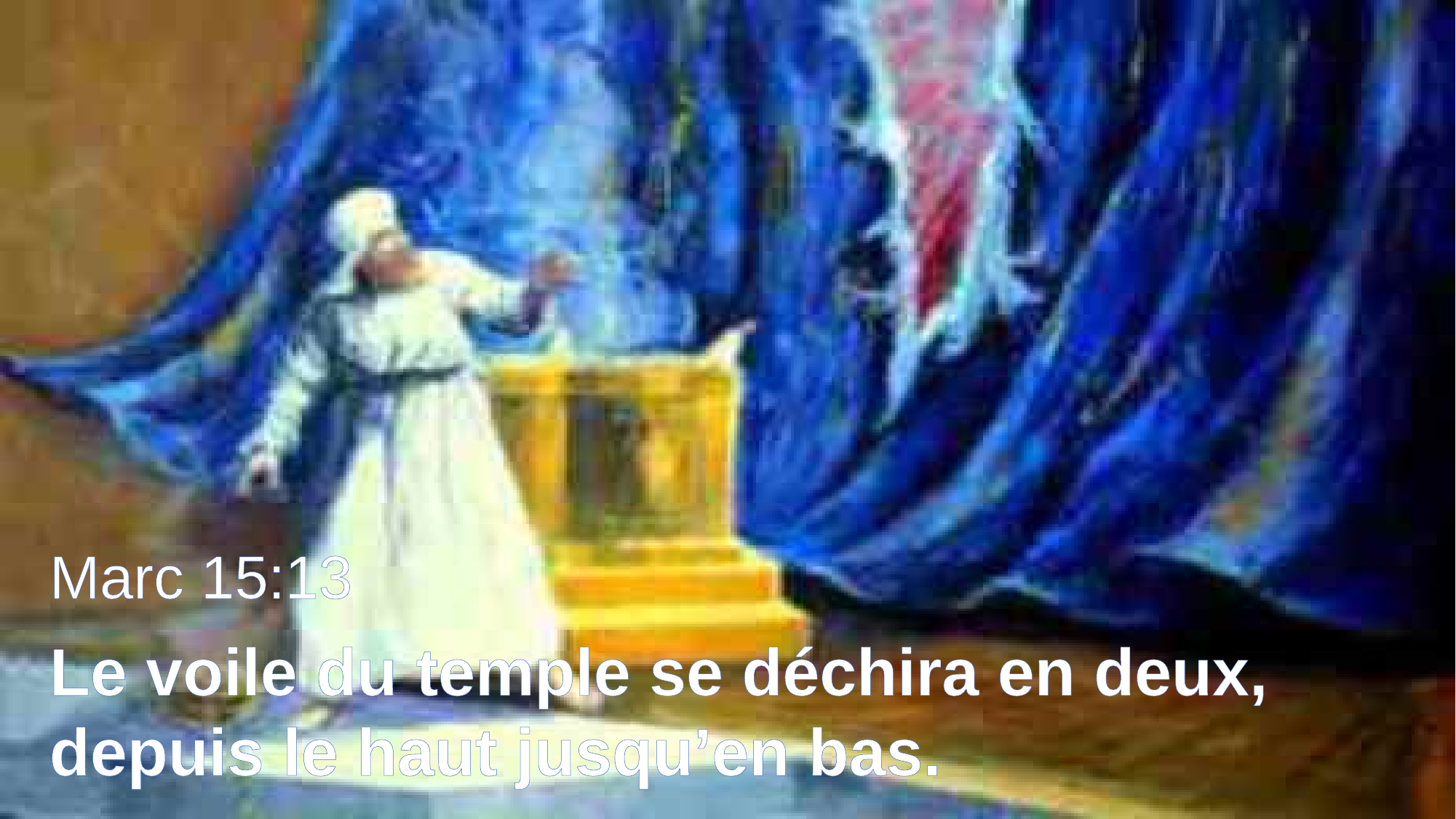

Marc 15:13

Le voile du temple se déchira en deux, depuis le haut jusqu’en bas.